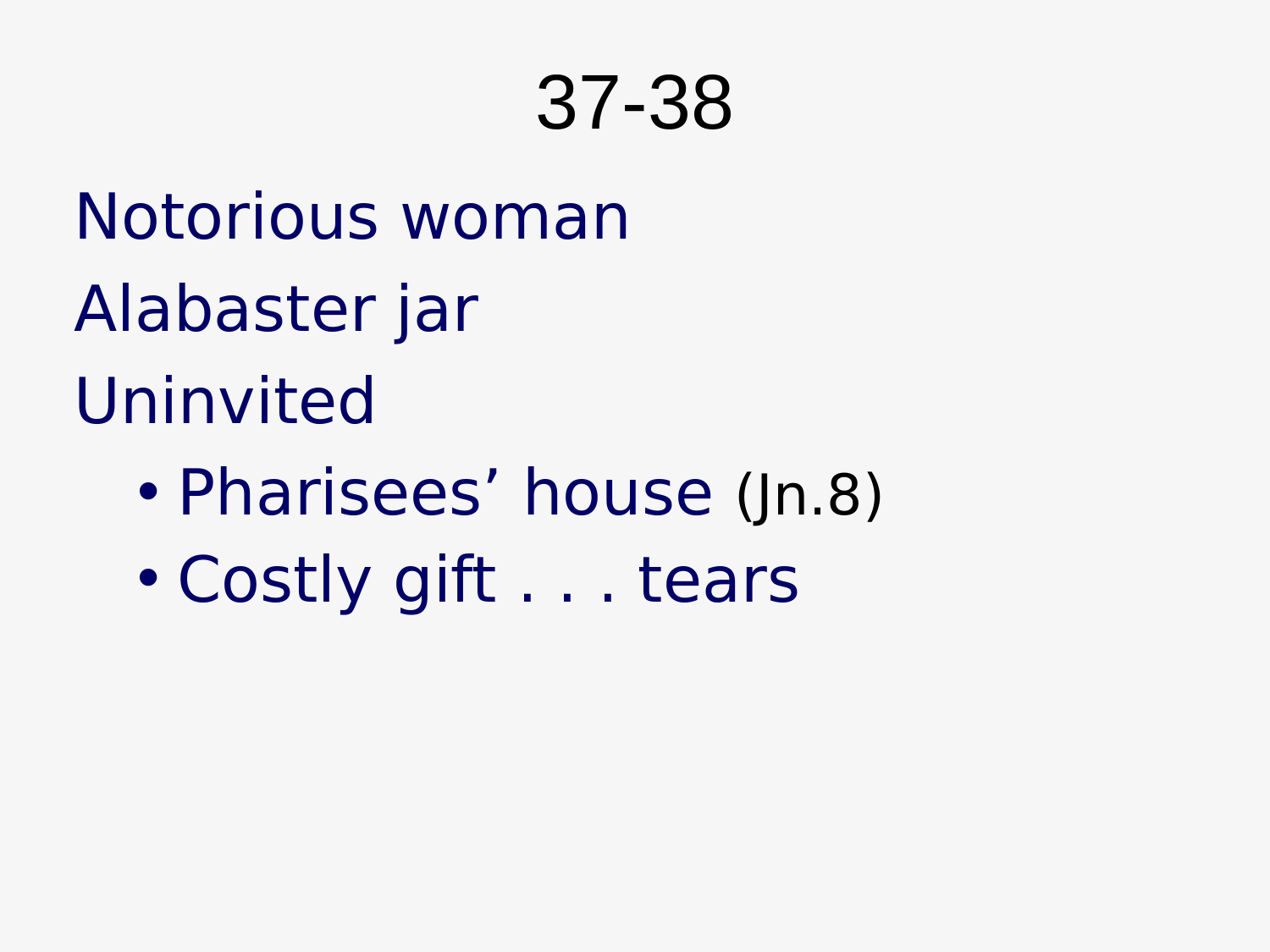

# 37-38
Notorious woman
Alabaster jar
Uninvited
Pharisees’ house (Jn.8)
Costly gift . . . tears